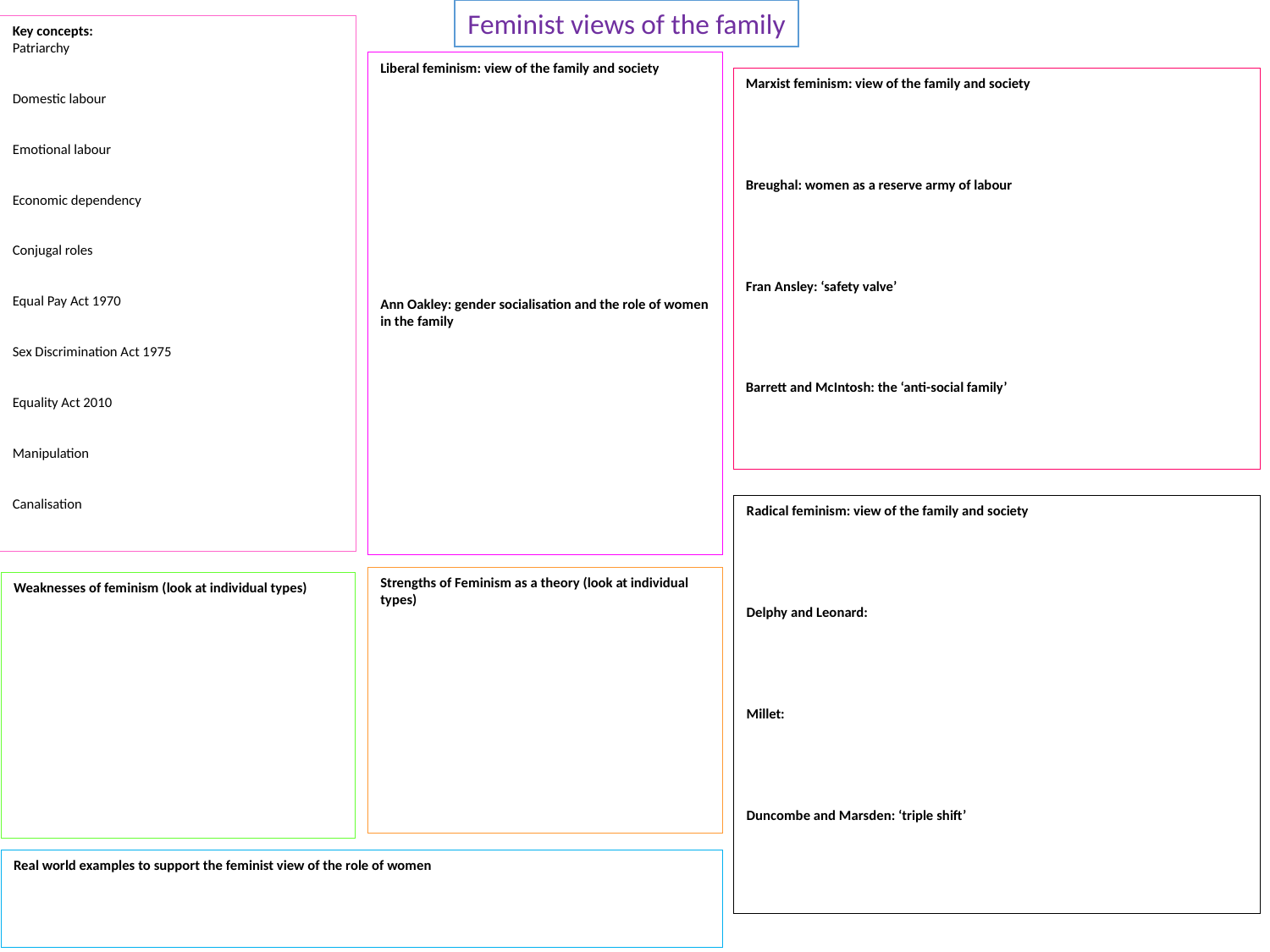

Feminist views of the family
Key concepts:
Patriarchy

Domestic labour

Emotional labour

Economic dependency

Conjugal roles

Equal Pay Act 1970

Sex Discrimination Act 1975

Equality Act 2010

Manipulation

Canalisation

Liberal feminism: view of the family and society

Ann Oakley: gender socialisation and the role of women in the family

Marxist feminism: view of the family and society

Breughal: women as a reserve army of labour

Fran Ansley: ‘safety valve’

Barrett and McIntosh: the ‘anti-social family’

Radical feminism: view of the family and society

Delphy and Leonard:

Millet:

Duncombe and Marsden: ‘triple shift’

Strengths of Feminism as a theory (look at individual types)

Weaknesses of feminism (look at individual types)

Real world examples to support the feminist view of the role of women